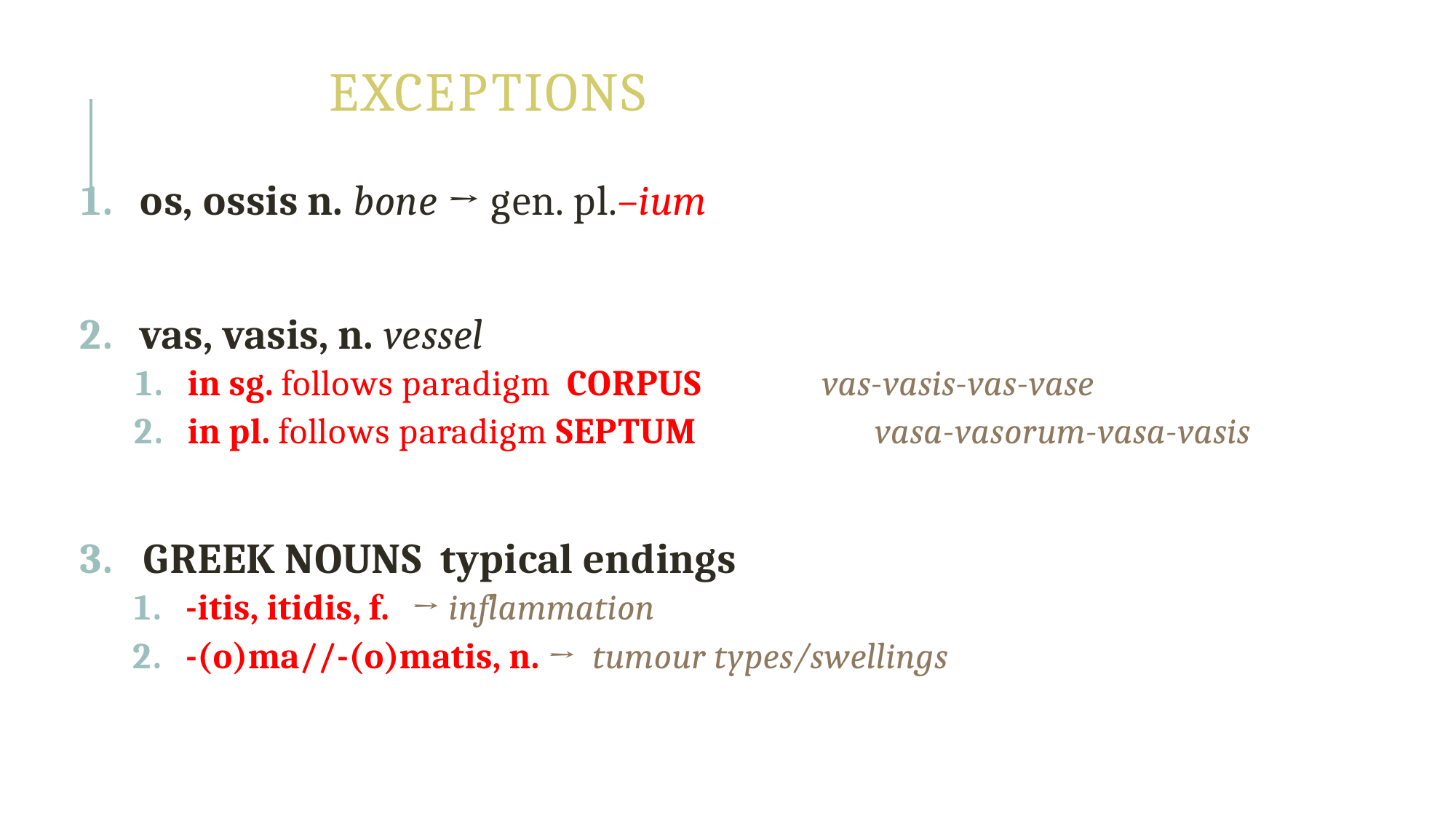

# EXCEPTIONS
os, ossis n. bone → gen. pl.–ium

vas, vasis, n. vessel
in sg. follows paradigm  CORPUS               vas-vasis-vas-vase
in pl. follows paradigm SEPTUM 		    vasa-vasorum-vasa-vasis

GREEK NOUNS  typical endings
-itis, itidis, f.	 → inflammation
-(o)ma//-(o)matis, n. →  tumour types/swellings